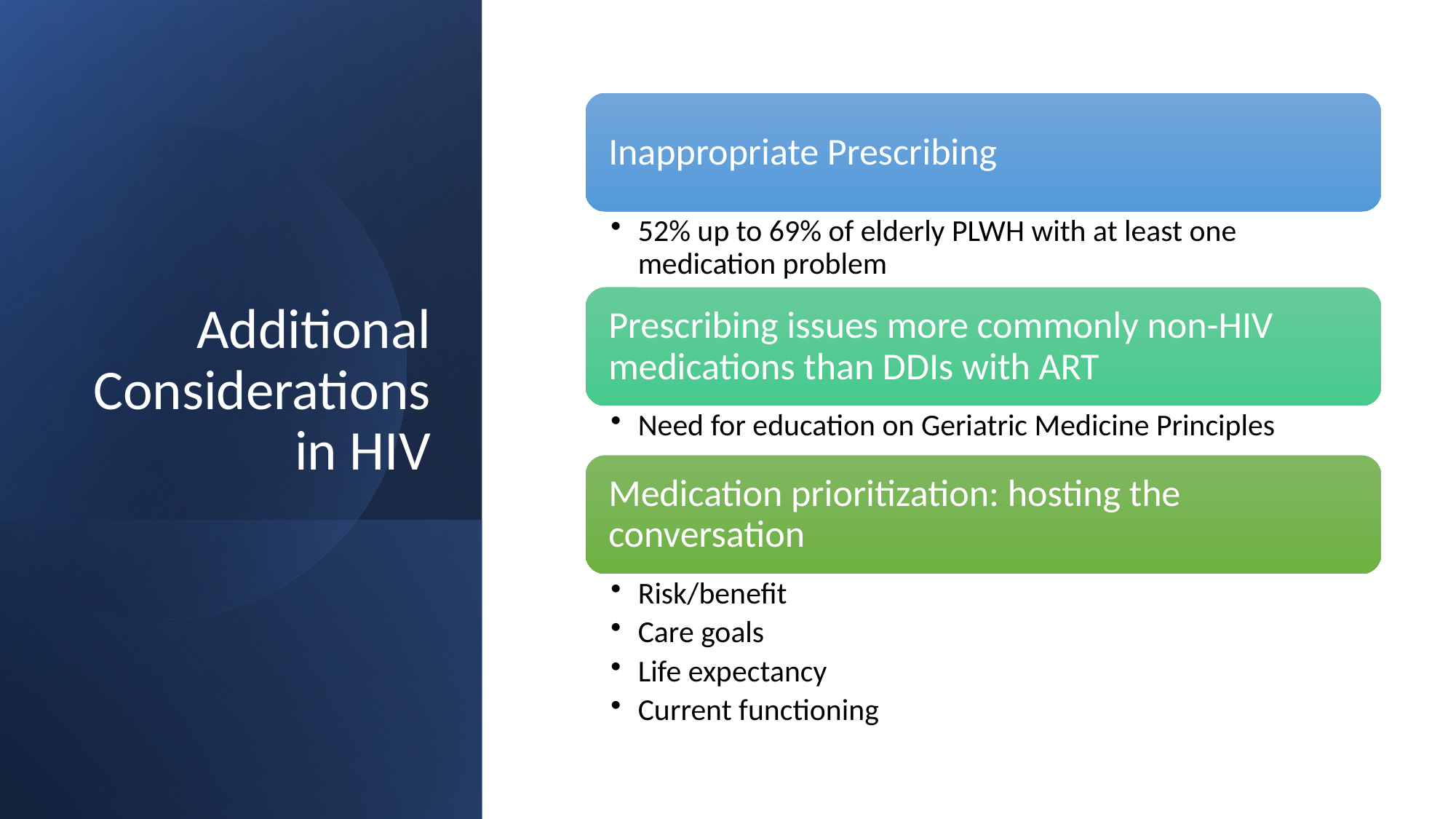

Inappropriate Prescribing
52% up to 69% of elderly PLWH with at least one medication problem
Prescribing issues more commonly non-HIV medications than DDIs with ART
Need for education on Geriatric Medicine Principles
Medication prioritization: hosting the conversation
Risk/benefit
Care goals
Life expectancy
Current functioning

# Additional Considerations in HIV